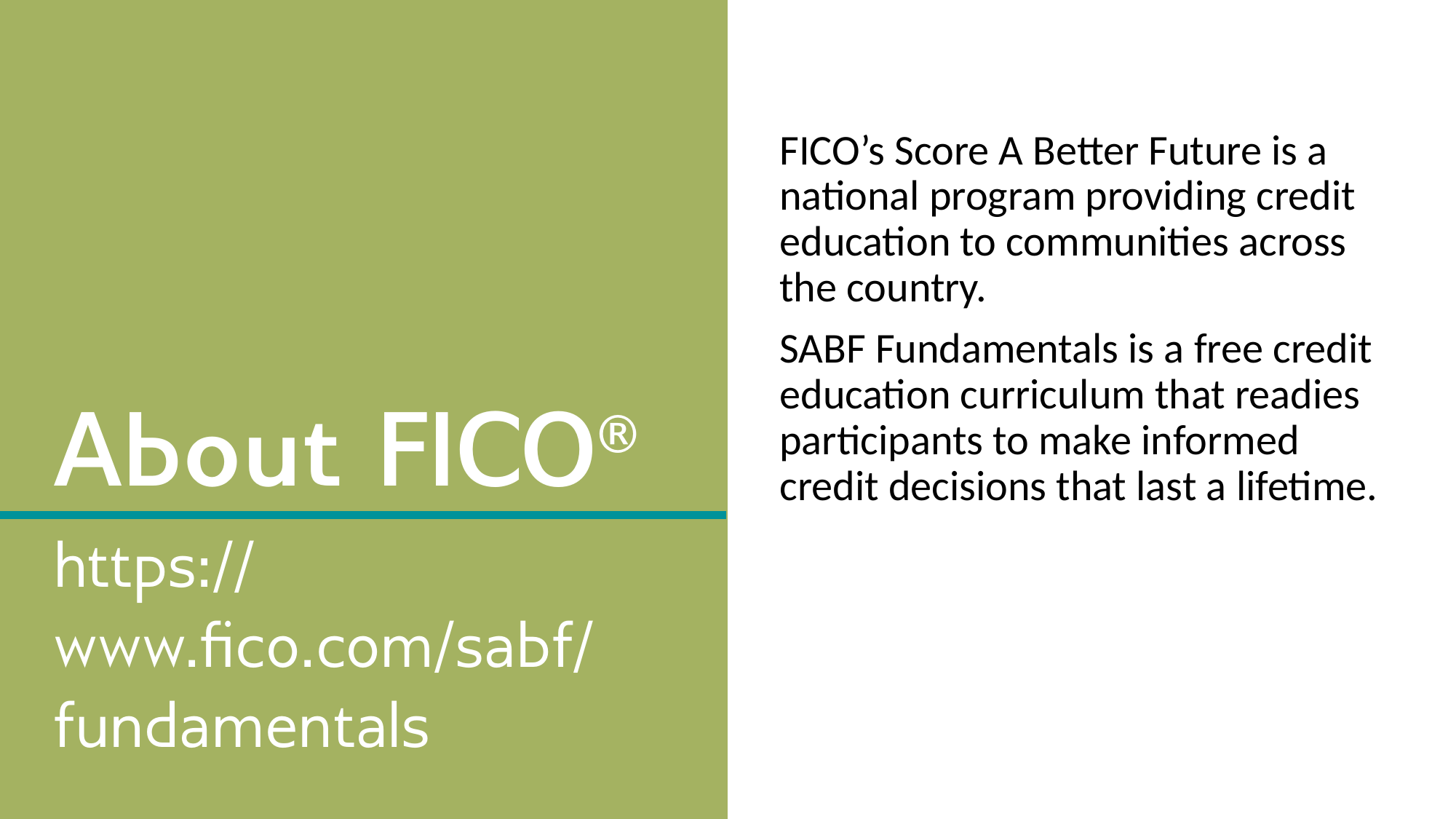

# About FICO®
FICO’s Score A Better Future is a national program providing credit education to communities across the country.
SABF Fundamentals is a free credit education curriculum that readies participants to make informed credit decisions that last a lifetime.

https://www.fico.com/sabf/fundamentals